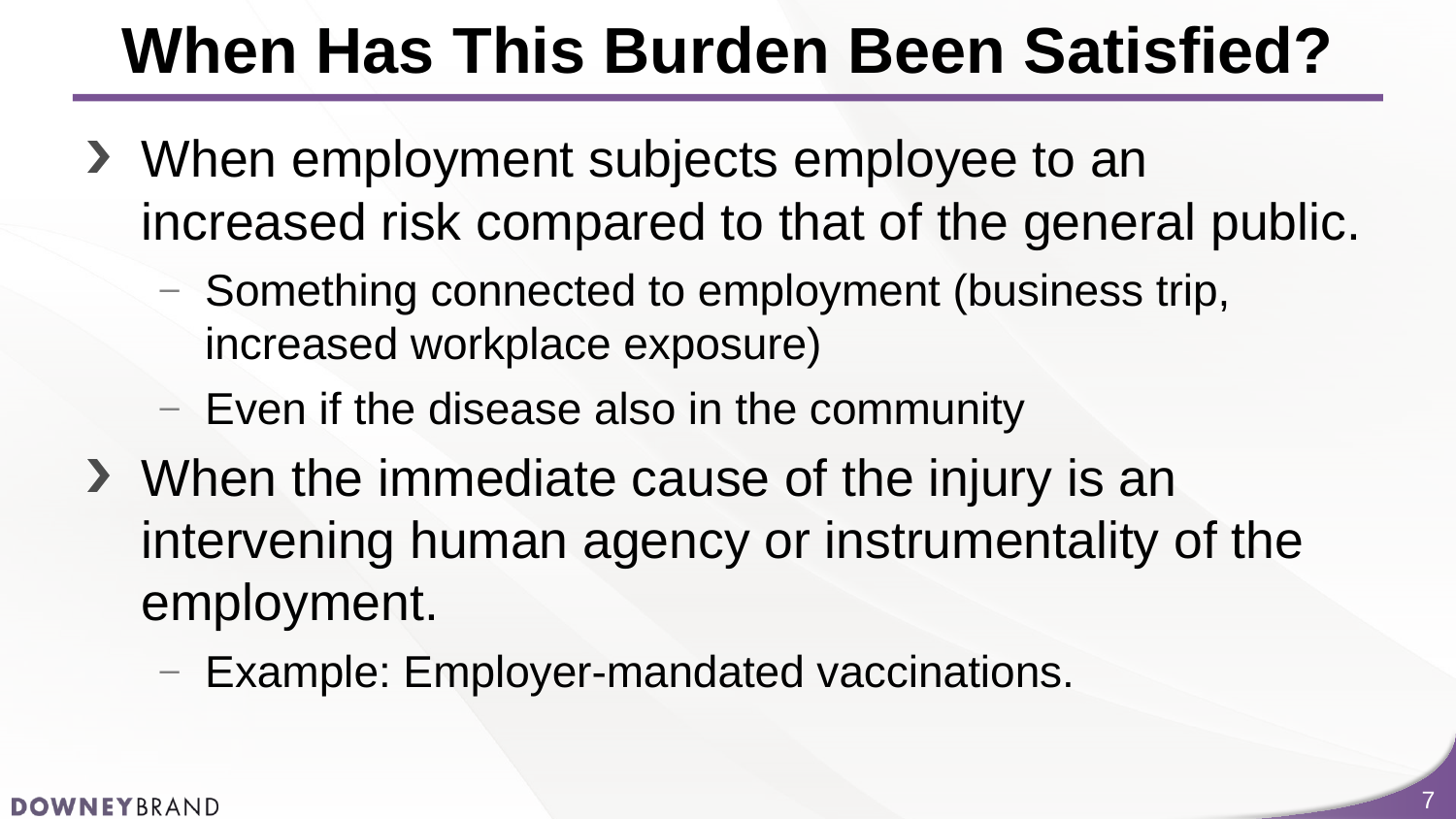

# When Has This Burden Been Satisfied?
When employment subjects employee to an increased risk compared to that of the general public.
Something connected to employment (business trip, increased workplace exposure)
Even if the disease also in the community
When the immediate cause of the injury is an intervening human agency or instrumentality of the employment.
Example: Employer-mandated vaccinations.